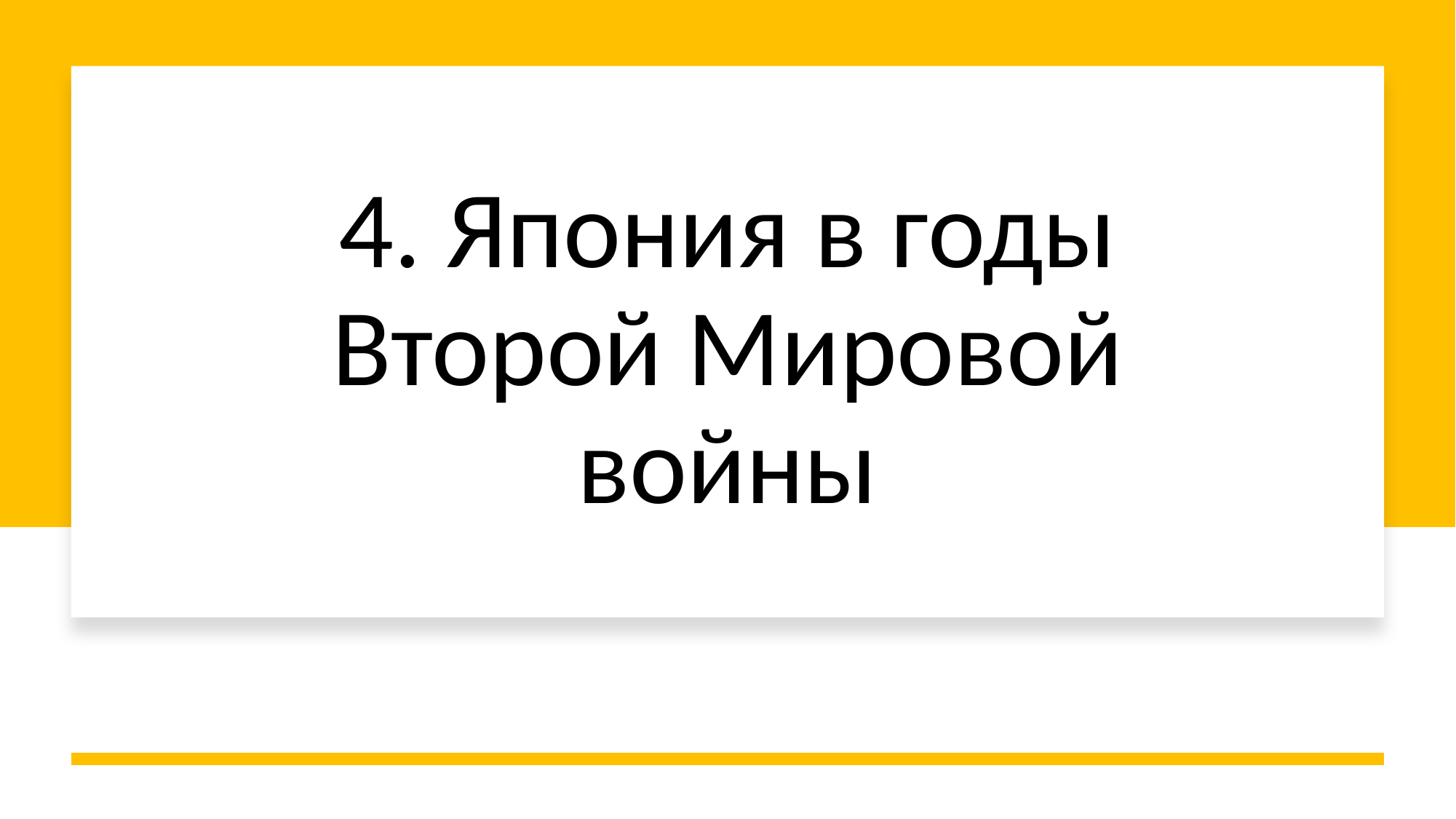

# 4. Япония в годы Второй Мировой войны